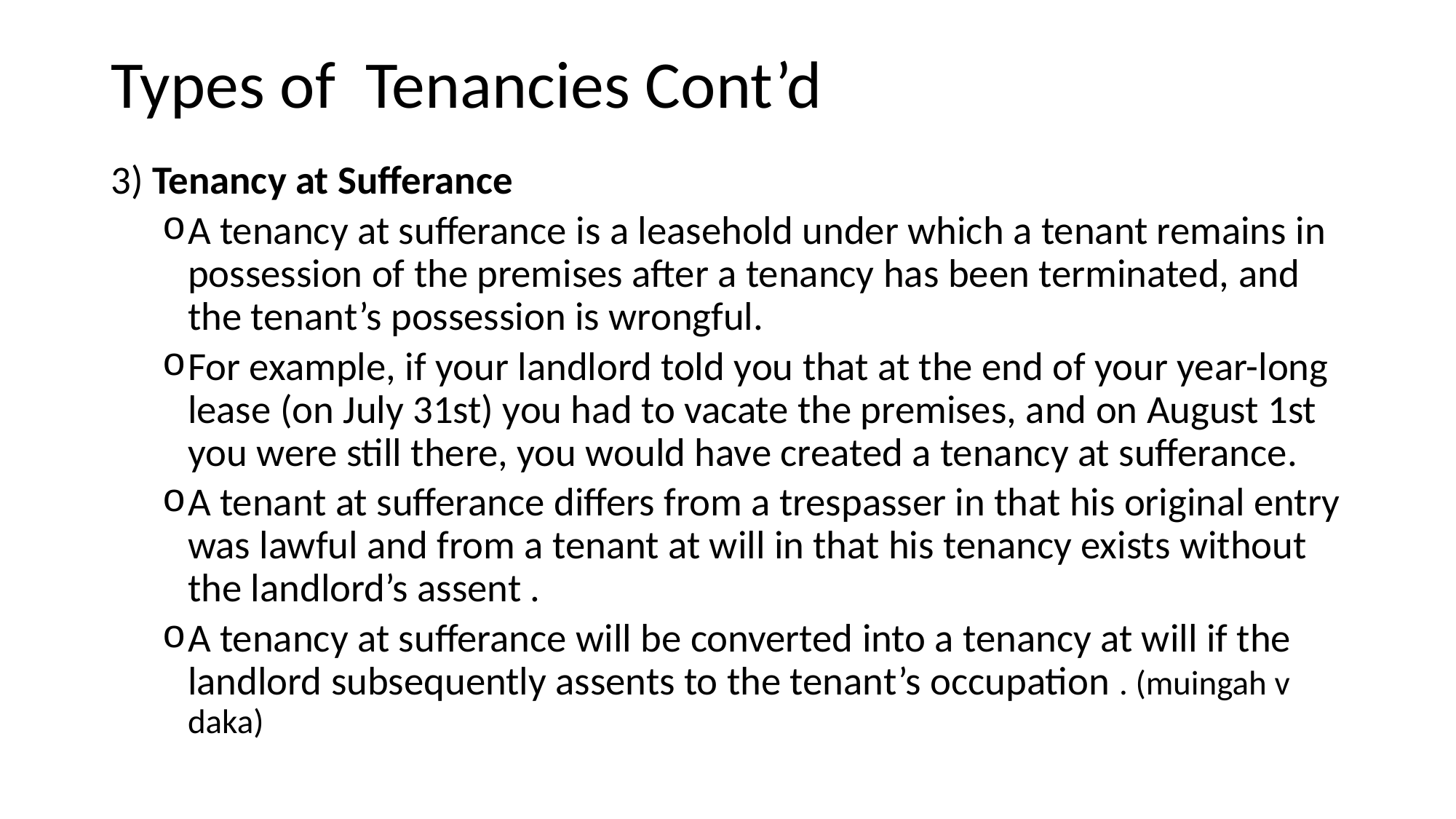

# Types of  Tenancies Cont’d
3) Tenancy at Sufferance
A tenancy at sufferance is a leasehold under which a tenant remains in possession of the premises after a tenancy has been terminated, and the tenant’s possession is wrongful.
For example, if your landlord told you that at the end of your year-long lease (on July 31st) you had to vacate the premises, and on August 1st you were still there, you would have created a tenancy at sufferance.
A tenant at sufferance differs from a trespasser in that his original entry was lawful and from a tenant at will in that his tenancy exists without the landlord’s assent .
A tenancy at sufferance will be converted into a tenancy at will if the landlord subsequently assents to the tenant’s occupation . (muingah v daka)